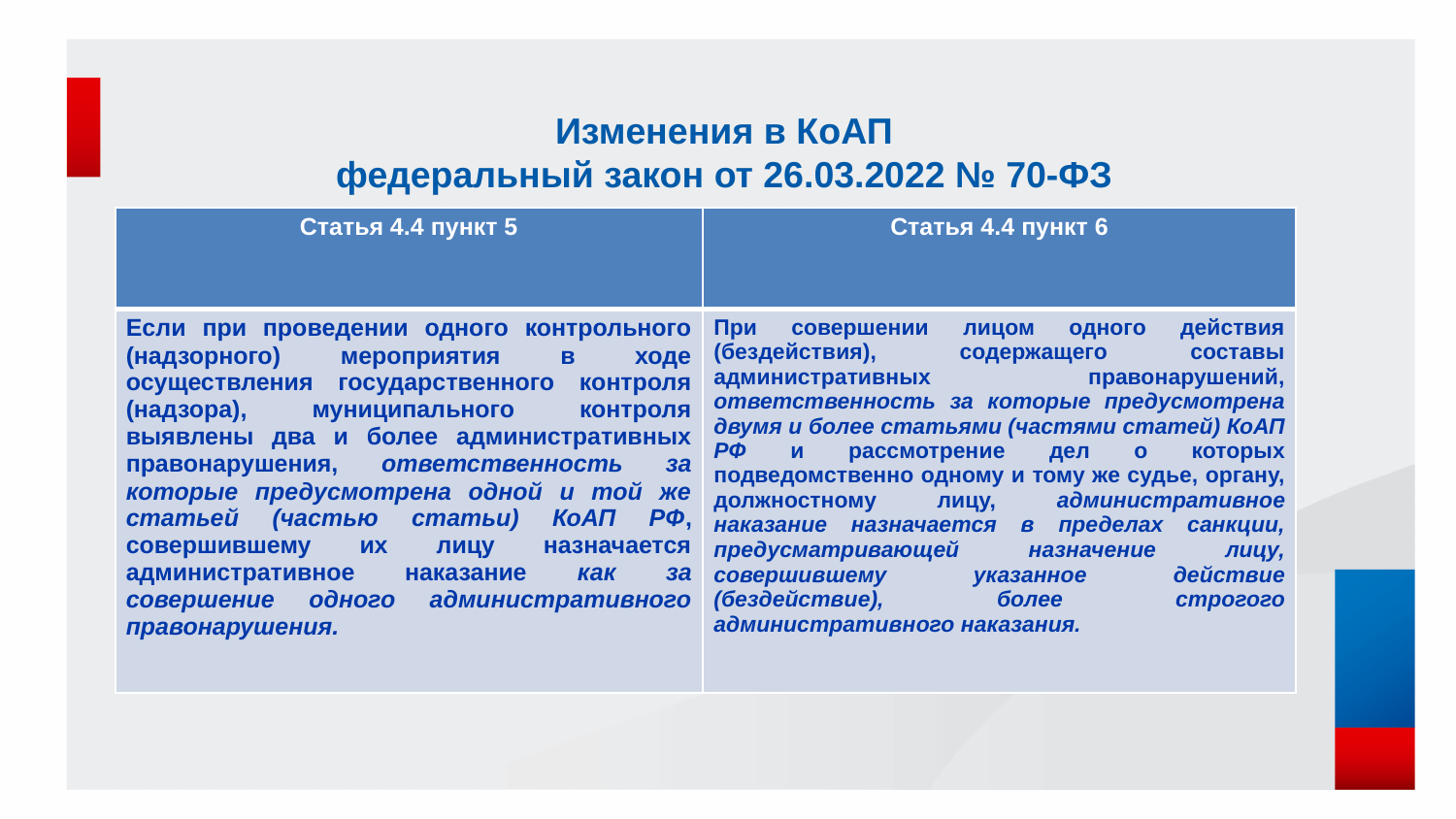

# Изменения в КоАП федеральный закон от 26.03.2022 № 70-ФЗ
| Статья 4.4 пункт 5 | Статья 4.4 пункт 6 |
| --- | --- |
| Если при проведении одного контрольного (надзорного) мероприятия в ходе осуществления государственного контроля (надзора), муниципального контроля выявлены два и более административных правонарушения, ответственность за которые предусмотрена одной и той же статьей (частью статьи) КоАП РФ, совершившему их лицу назначается административное наказание как за совершение одного административного правонарушения. | При совершении лицом одного действия (бездействия), содержащего составы административных правонарушений, ответственность за которые предусмотрена двумя и более статьями (частями статей) КоАП РФ и рассмотрение дел о которых подведомственно одному и тому же судье, органу, должностному лицу, административное наказание назначается в пределах санкции, предусматривающей назначение лицу, совершившему указанное действие (бездействие), более строгого административного наказания. |